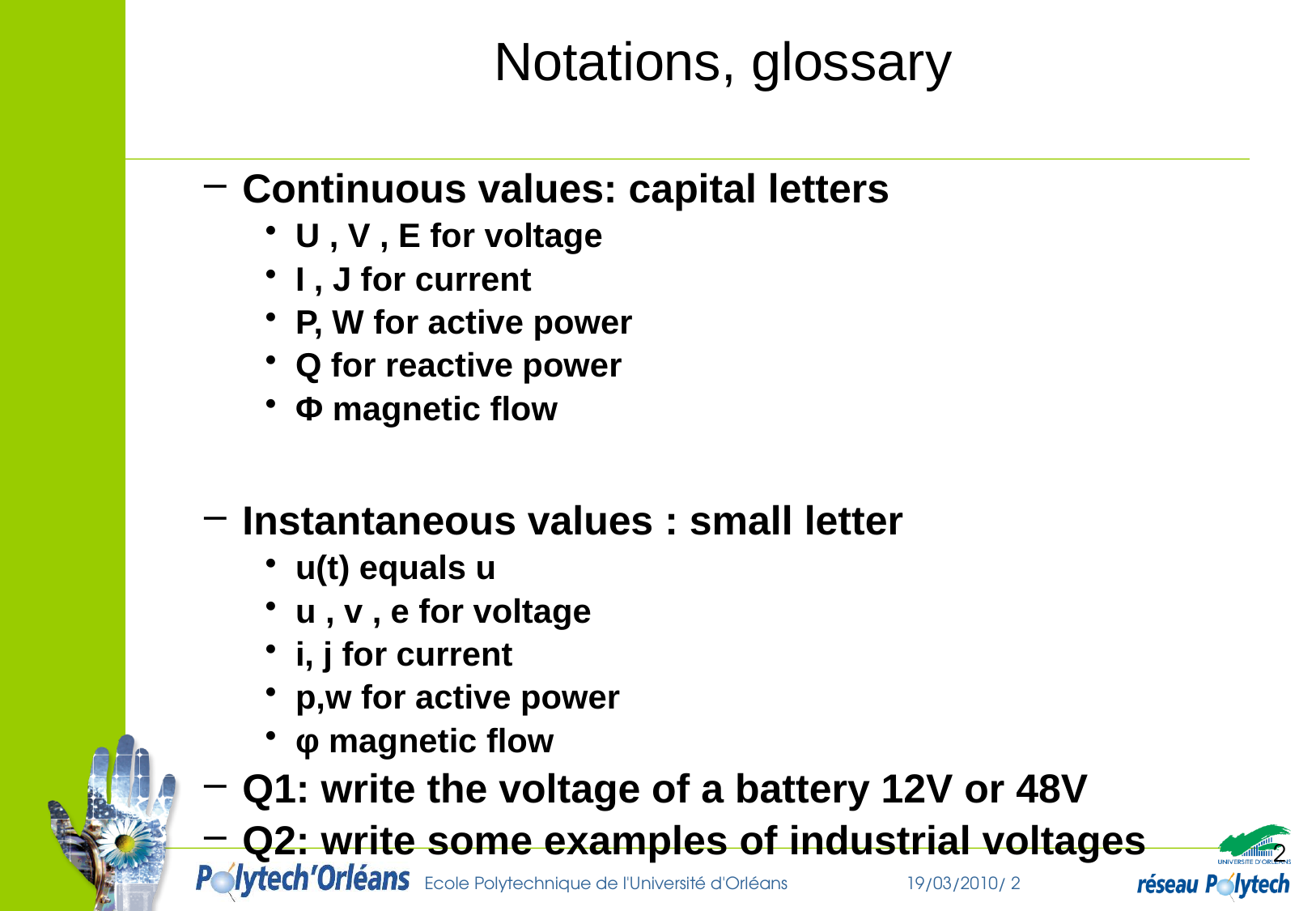

# Notations, glossary
Continuous values: capital letters
U , V , E for voltage
I , J for current
P, W for active power
Q for reactive power
Φ magnetic flow

Instantaneous values : small letter
u(t) equals u
u , v , e for voltage
i, j for current
p,w for active power
φ magnetic flow
Q1: write the voltage of a battery 12V or 48V
Q2: write some examples of industrial voltages

2